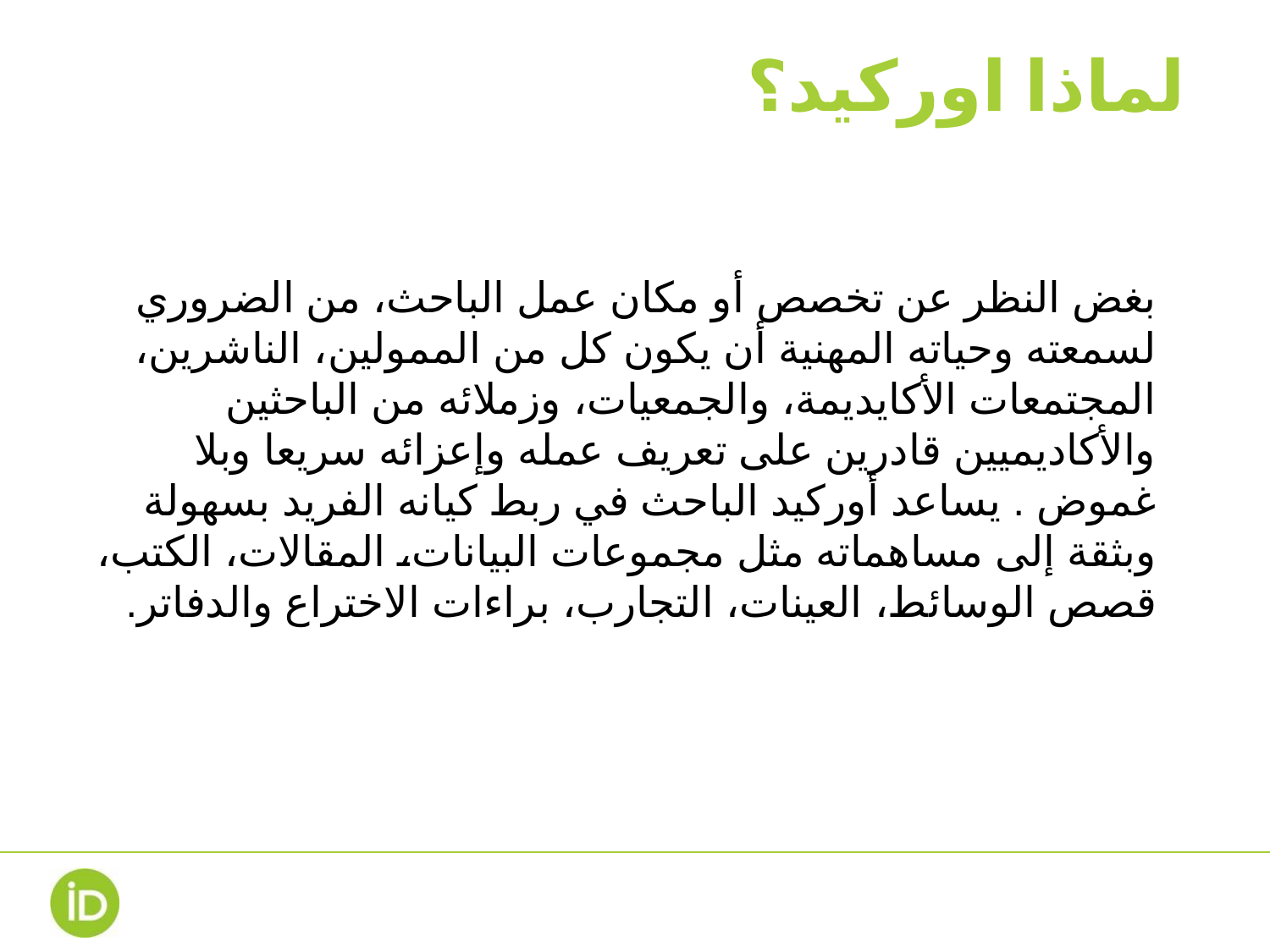

لماذا اوركيد؟

بغض النظر عن تخصص أو مكان عمل الباحث، من الضروري لسمعته وحياته المهنية أن يكون كل من الممولين، الناشرين، المجتمعات الأكايديمة، والجمعيات، وزملائه من الباحثين والأكاديميين قادرين على تعريف عمله وإعزائه سريعا وبلا غموض . يساعد أوركيد الباحث في ربط كيانه الفريد بسهولة وبثقة إلى مساهماته مثل مجموعات البيانات، المقالات، الكتب، قصص الوسائط، العينات، التجارب، براءات الاختراع والدفاتر.